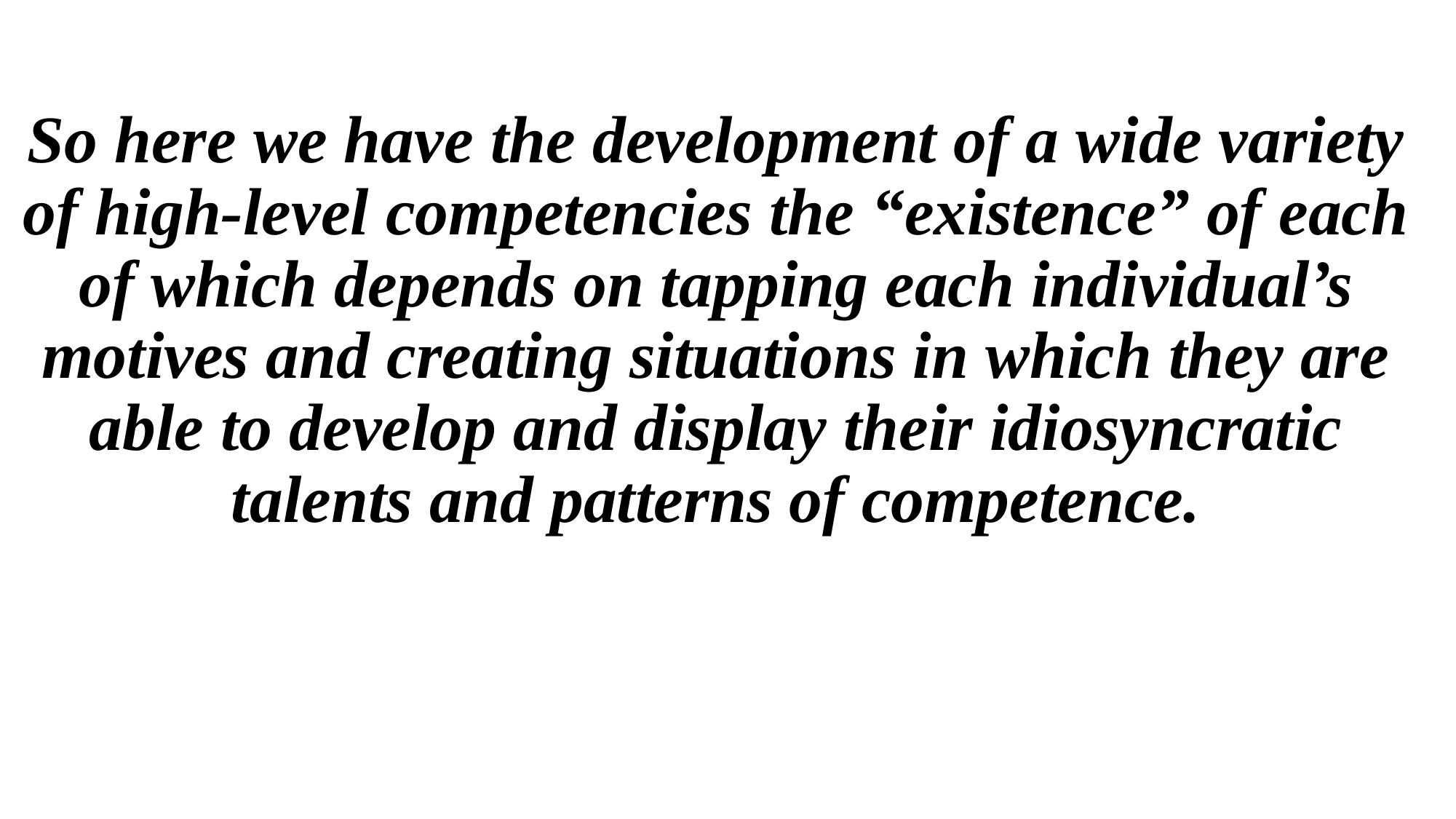

So here we have the development of a wide variety of high-level competencies the “existence” of each of which depends on tapping each individual’s motives and creating situations in which they are able to develop and display their idiosyncratic talents and patterns of competence.